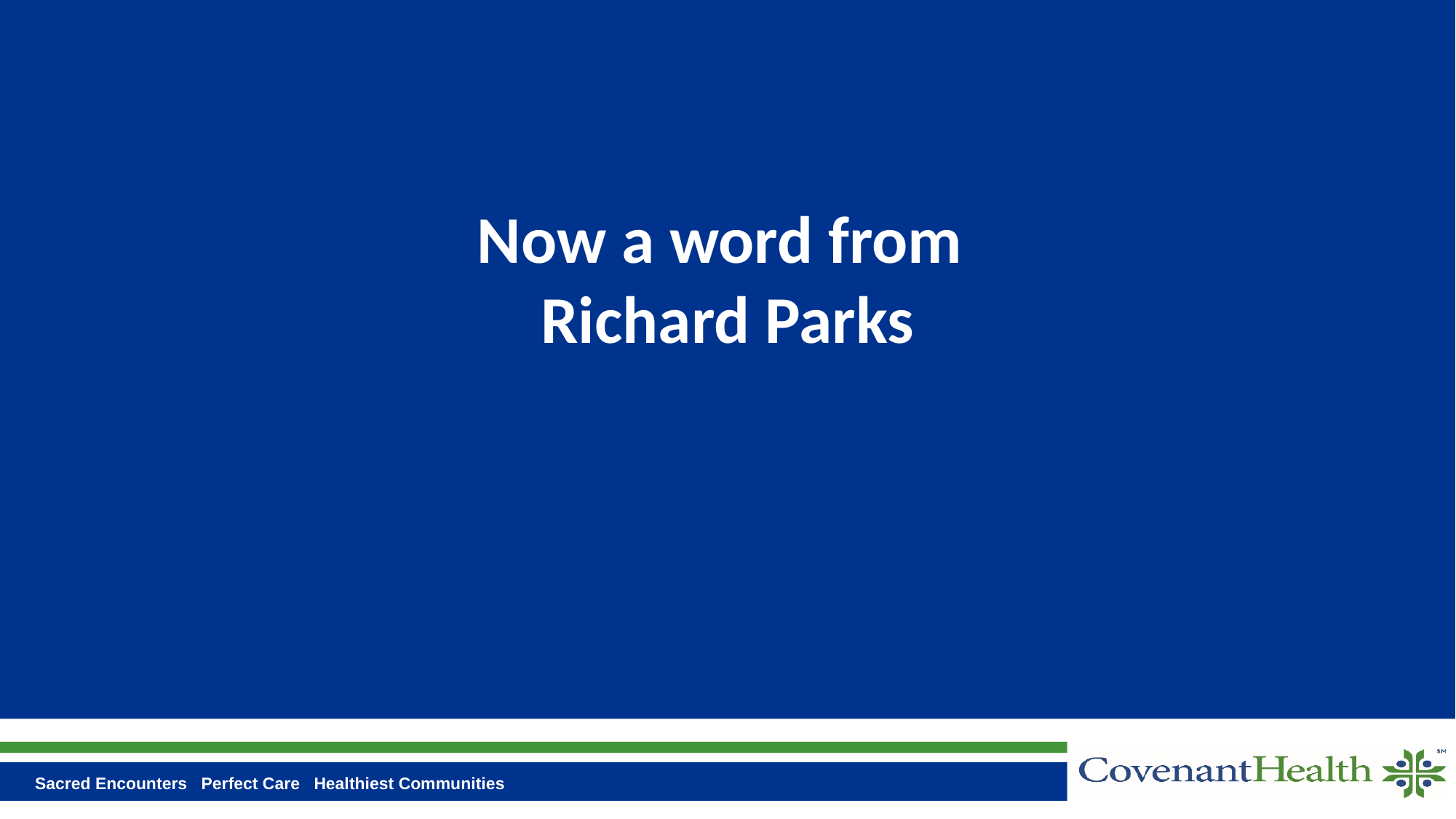

# Now a word from Richard Parks